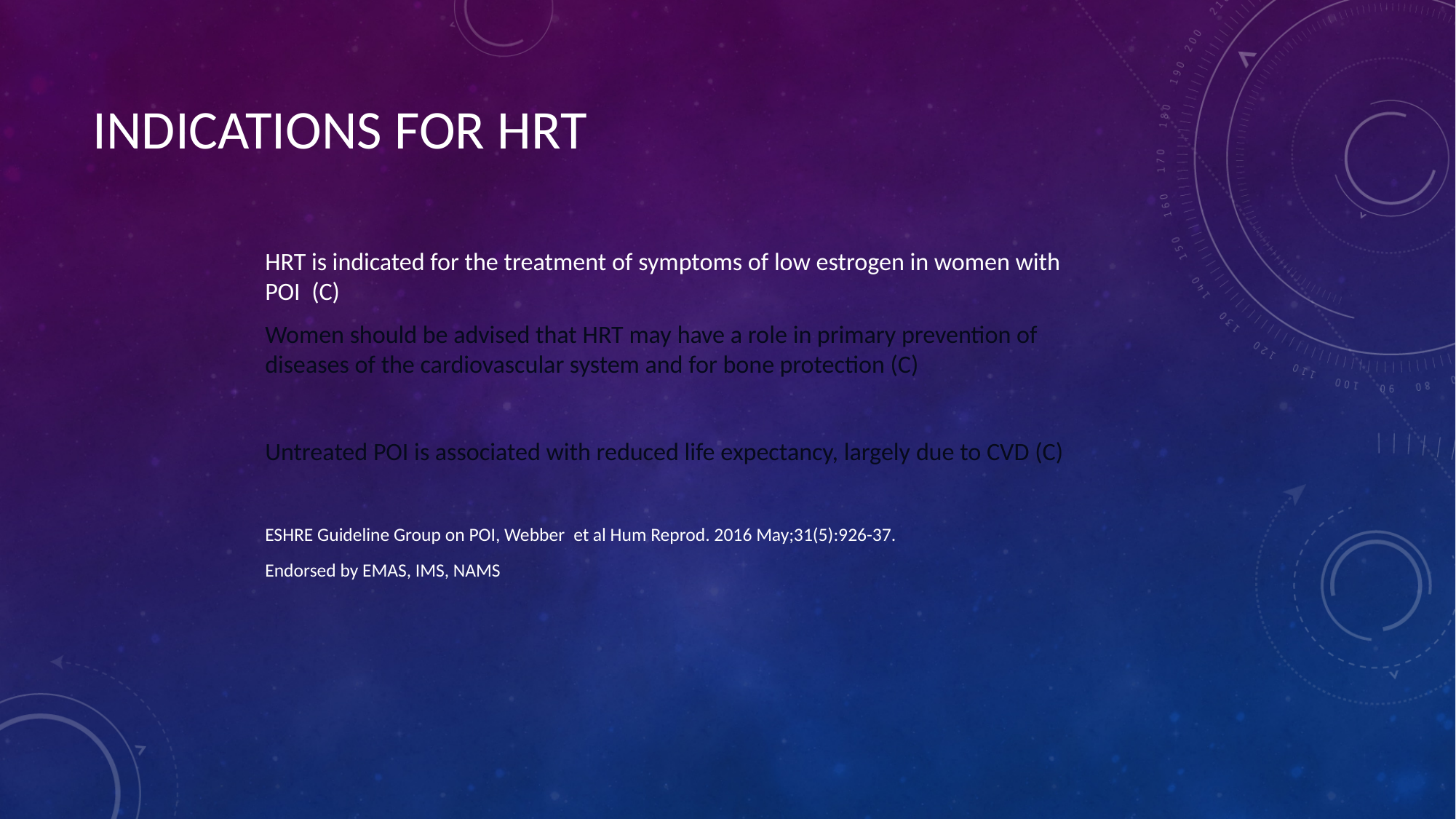

# Indications for HRT
HRT is indicated for the treatment of symptoms of low estrogen in women with POI  (C)
Women should be advised that HRT may have a role in primary prevention of diseases of the cardiovascular system and for bone protection (C)

Untreated POI is associated with reduced life expectancy, largely due to CVD (C)

ESHRE Guideline Group on POI, Webber  et al Hum Reprod. 2016 May;31(5):926-37.
Endorsed by EMAS, IMS, NAMS